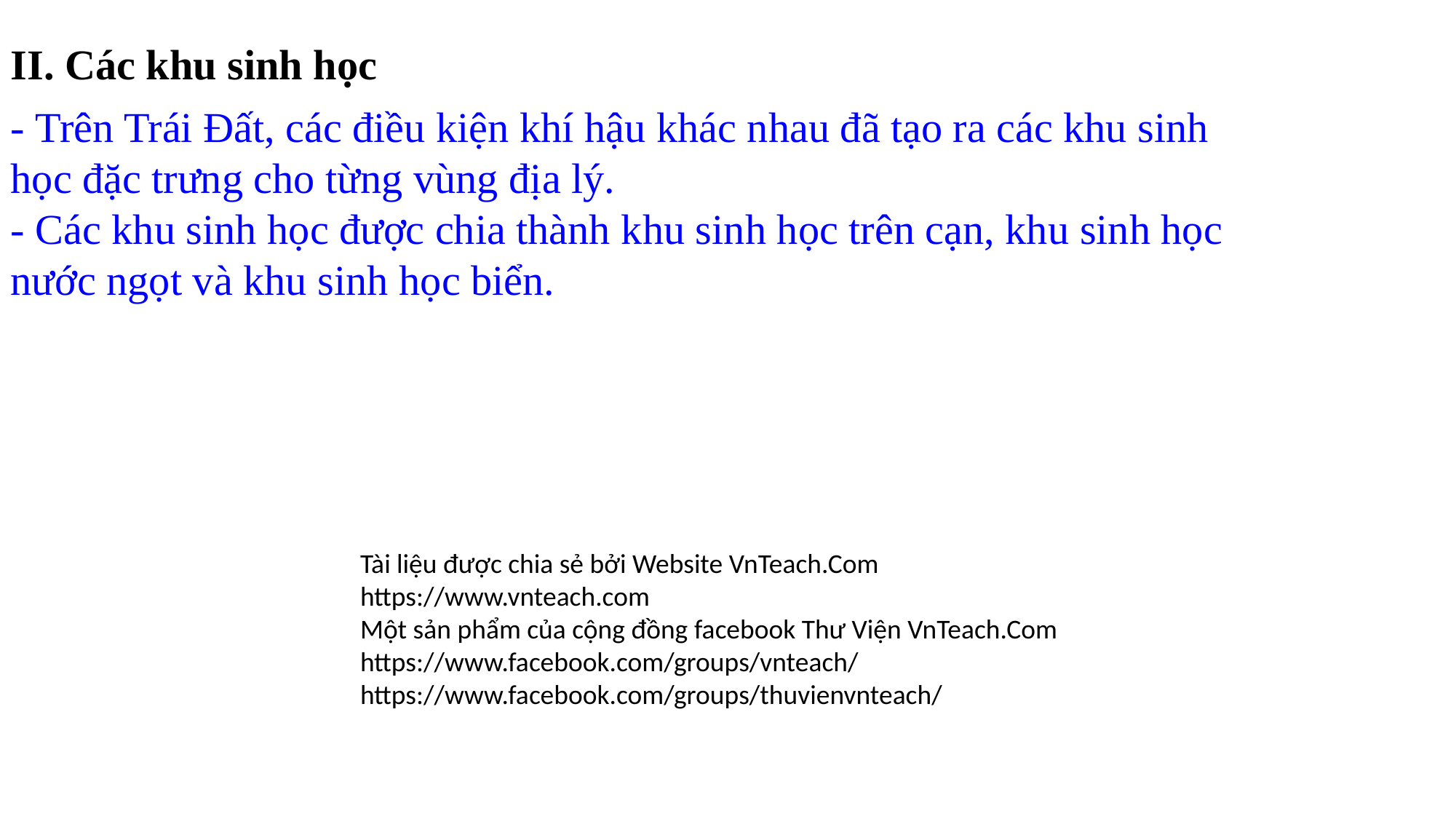

II. Các khu sinh học
- Trên Trái Đất, các điều kiện khí hậu khác nhau đã tạo ra các khu sinh học đặc trưng cho từng vùng địa lý.
- Các khu sinh học được chia thành khu sinh học trên cạn, khu sinh học nước ngọt và khu sinh học biển.
Tài liệu được chia sẻ bởi Website VnTeach.Com
https://www.vnteach.com
Một sản phẩm của cộng đồng facebook Thư Viện VnTeach.Com
https://www.facebook.com/groups/vnteach/
https://www.facebook.com/groups/thuvienvnteach/